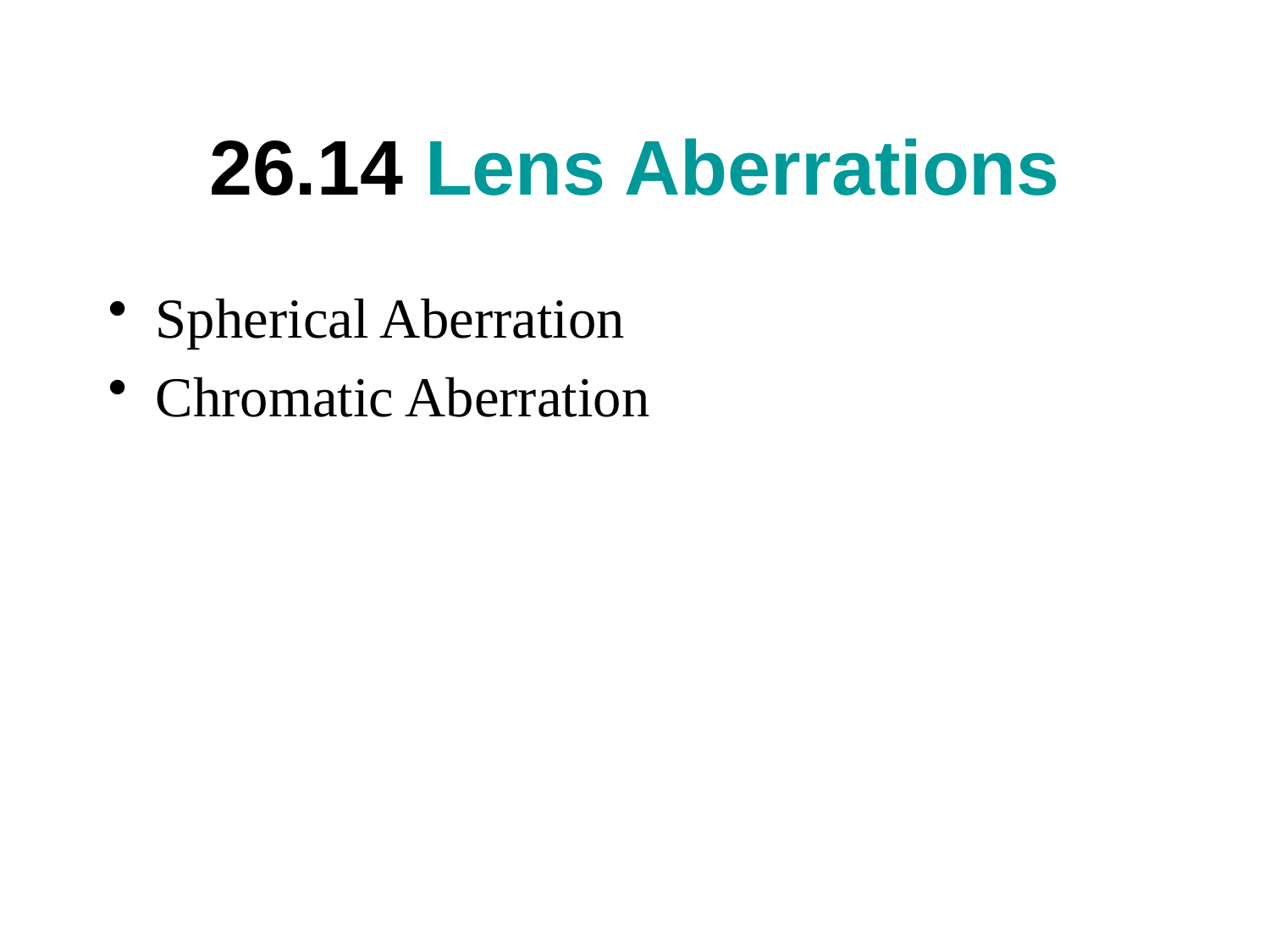

# 26.14 Lens Aberrations
Spherical Aberration
Chromatic Aberration